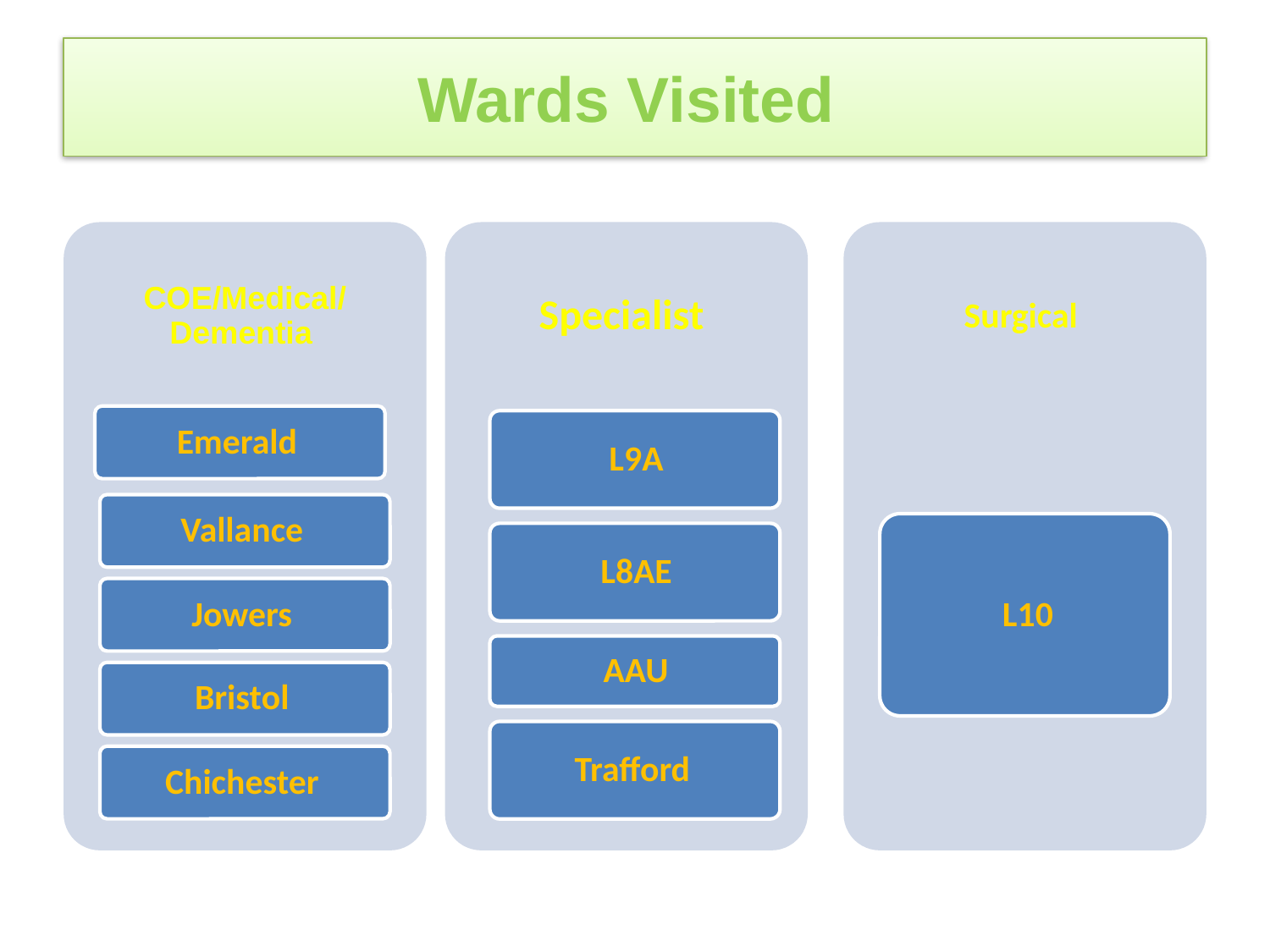

# Wards Visited
COE/Medical/Dementia
Emerald
Vallance
Jowers
Bristol
Chichester
Specialist
L9A
L8AE
AAU
Trafford
Surgical
L10